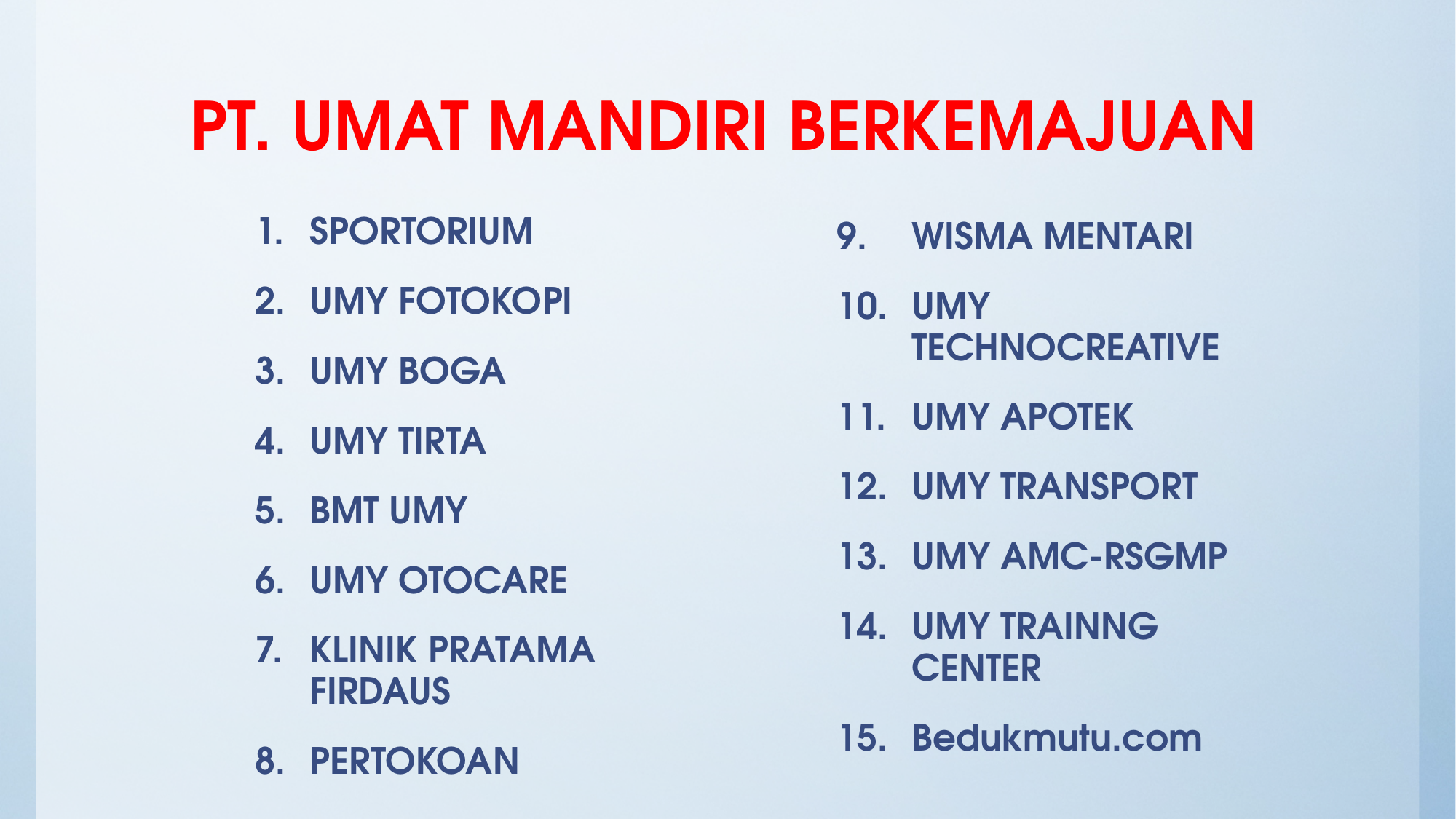

# PT. UMAT MANDIRI BERKEMAJUAN
SPORTORIUM
UMY FOTOKOPI
UMY BOGA
UMY TIRTA
BMT UMY
UMY OTOCARE
KLINIK PRATAMA FIRDAUS
PERTOKOAN
WISMA MENTARI
UMY TECHNOCREATIVE
UMY APOTEK
UMY TRANSPORT
UMY AMC-RSGMP
UMY TRAINNG CENTER
Bedukmutu.com